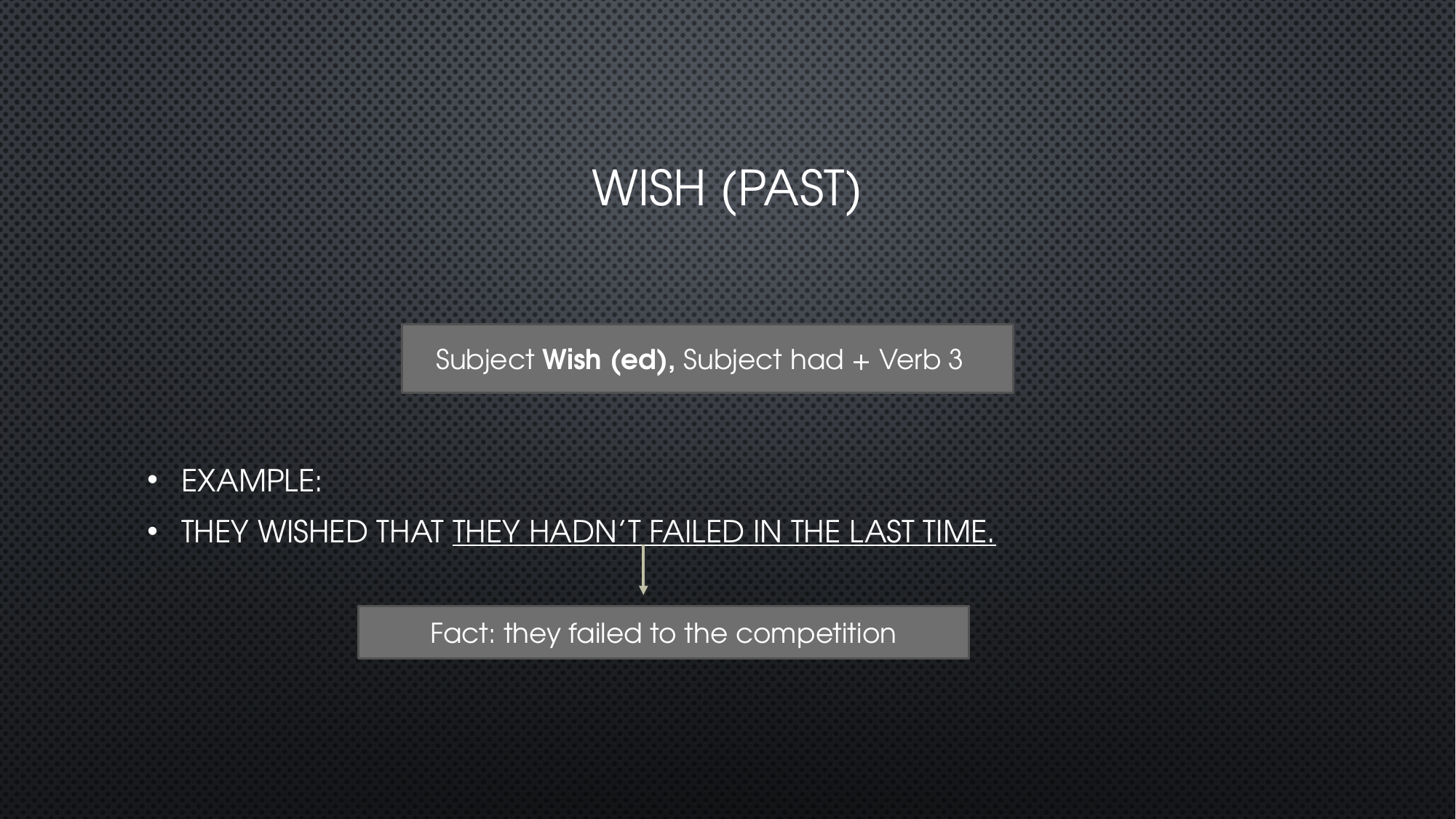

# Wish (past)
Example:
They wished that they hadn’t failed in the last time.
Subject Wish (ed), Subject had + Verb 3
Fact: they failed to the competition